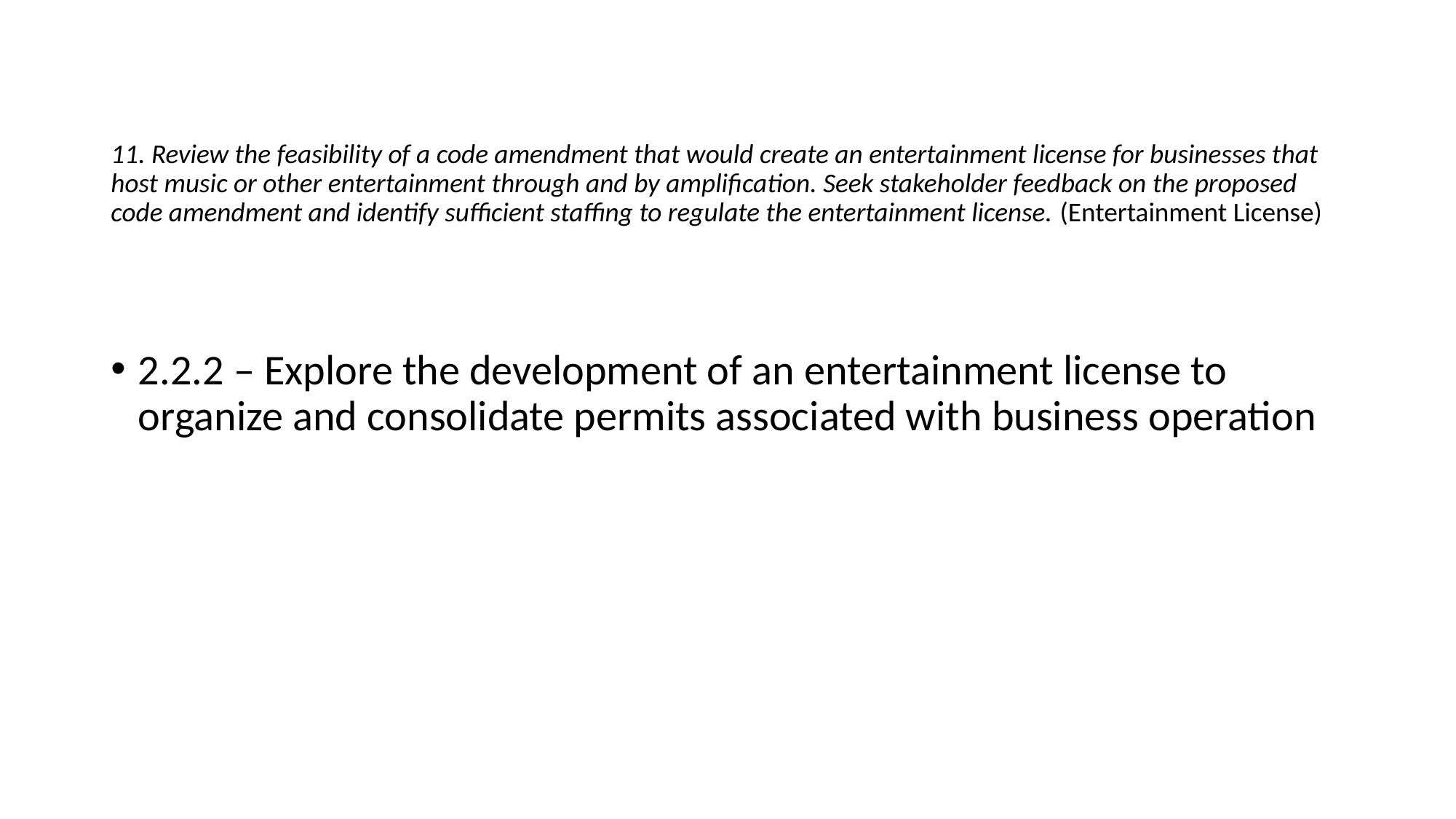

# 11. Review the feasibility of a code amendment that would create an entertainment license for businesses that host music or other entertainment through and by amplification. Seek stakeholder feedback on the proposed code amendment and identify sufficient staffing to regulate the entertainment license. (Entertainment License)
2.2.2 – Explore the development of an entertainment license to organize and consolidate permits associated with business operation